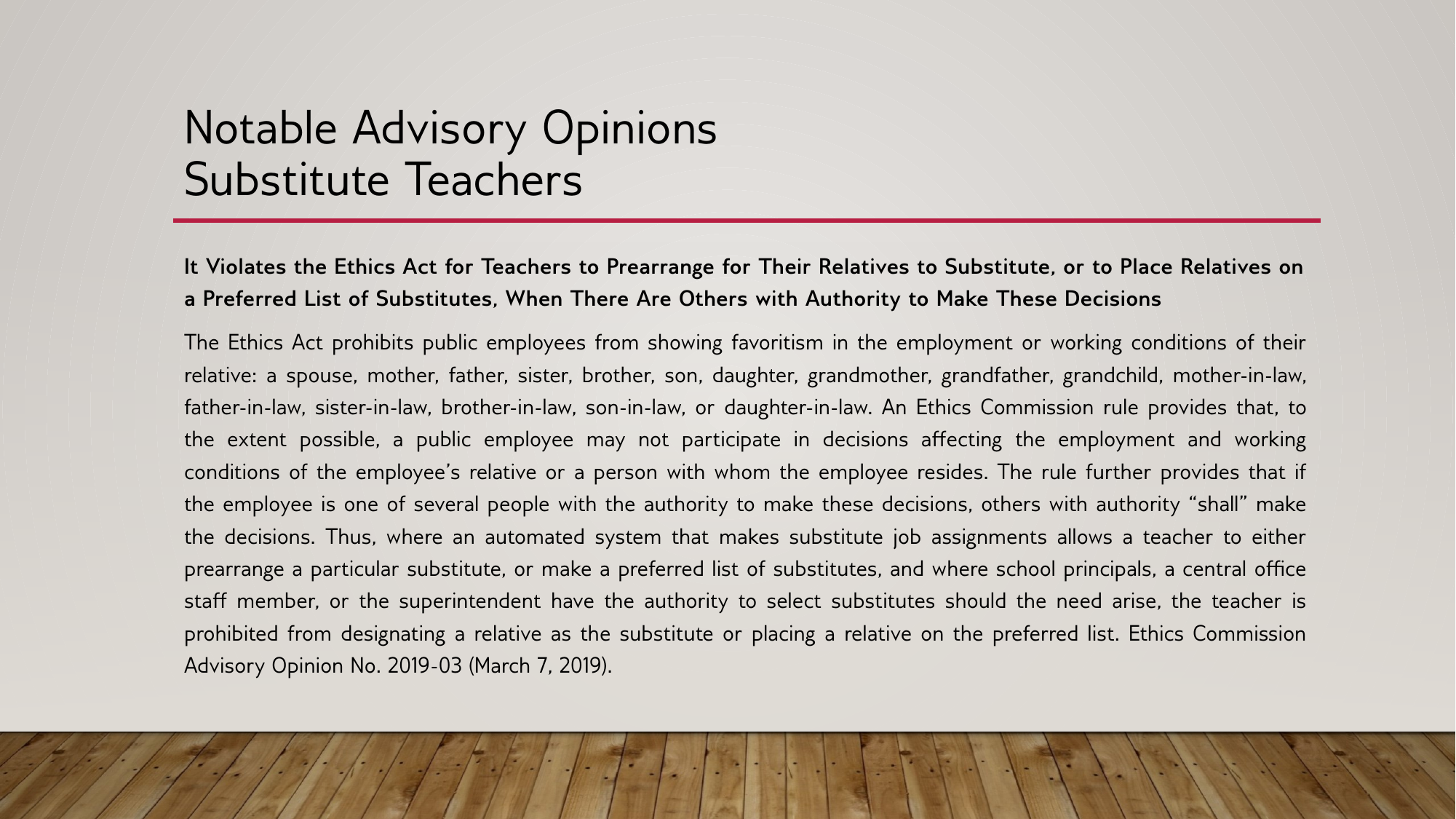

# Notable Advisory Opinions Substitute Teachers
It Violates the Ethics Act for Teachers to Prearrange for Their Relatives to Substitute, or to Place Relatives on a Preferred List of Substitutes, When There Are Others with Authority to Make These Decisions
The Ethics Act prohibits public employees from showing favoritism in the employment or working conditions of their relative: a spouse, mother, father, sister, brother, son, daughter, grandmother, grandfather, grandchild, mother-in-law, father-in-law, sister-in-law, brother-in-law, son-in-law, or daughter-in-law. An Ethics Commission rule provides that, to the extent possible, a public employee may not participate in decisions affecting the employment and working conditions of the employee’s relative or a person with whom the employee resides. The rule further provides that if the employee is one of several people with the authority to make these decisions, others with authority “shall” make the decisions. Thus, where an automated system that makes substitute job assignments allows a teacher to either prearrange a particular substitute, or make a preferred list of substitutes, and where school principals, a central office staff member, or the superintendent have the authority to select substitutes should the need arise, the teacher is prohibited from designating a relative as the substitute or placing a relative on the preferred list. Ethics Commission Advisory Opinion No. 2019-03 (March 7, 2019).